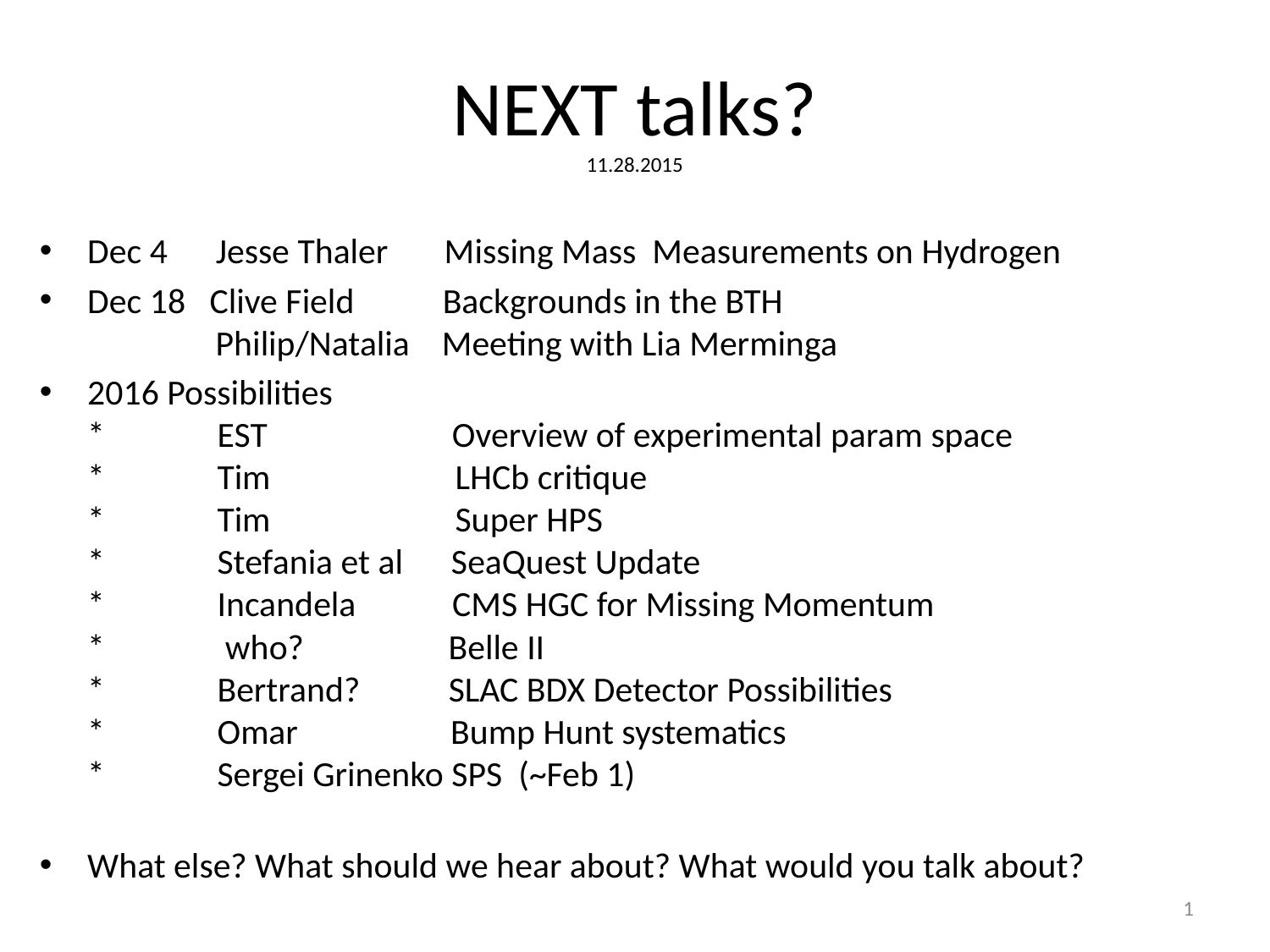

# NEXT talks? 11.28.2015
Dec 4      Jesse Thaler       Missing Mass  Measurements on Hydrogen
Dec 18   Clive Field           Backgrounds in the BTH
                Philip/Natalia    Meeting with Lia Merminga
2016 Possibilities
*              EST                       Overview of experimental param space
*              Tim                       LHCb critique
*              Tim                       Super HPS
*              Stefania et al      SeaQuest Update
*              Incandela            CMS HGC for Missing Momentum
*               who?                  Belle II
*              Bertrand?           SLAC BDX Detector Possibilities
*              Omar                   Bump Hunt systematics
*              Sergei Grinenko SPS  (~Feb 1)
What else? What should we hear about? What would you talk about?
1